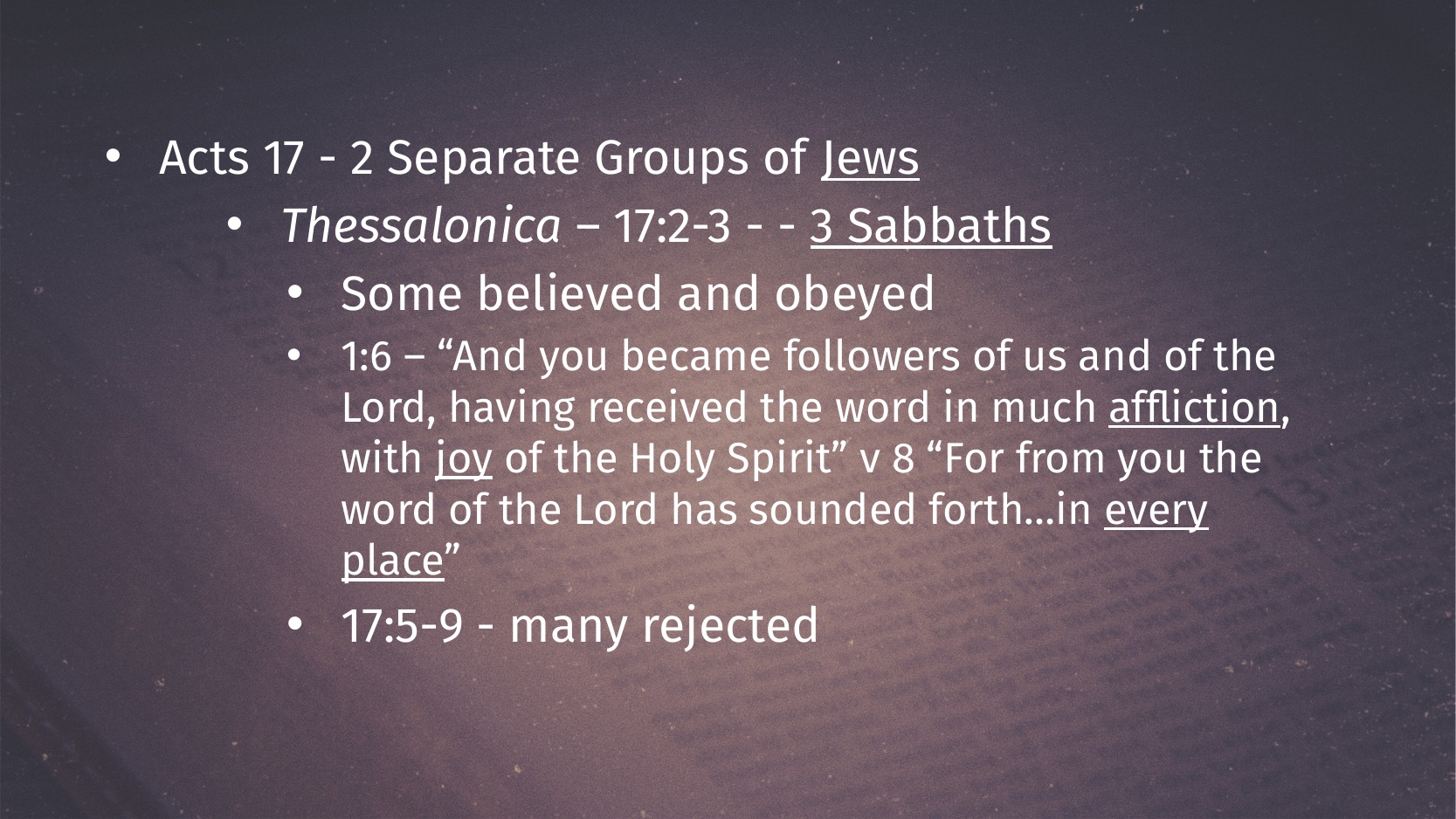

Acts 17 - 2 Separate Groups of Jews
Thessalonica – 17:2-3 - - 3 Sabbaths
Some believed and obeyed
1:6 – “And you became followers of us and of the Lord, having received the word in much affliction, with joy of the Holy Spirit” v 8 “For from you the word of the Lord has sounded forth…in every place”
17:5-9 - many rejected